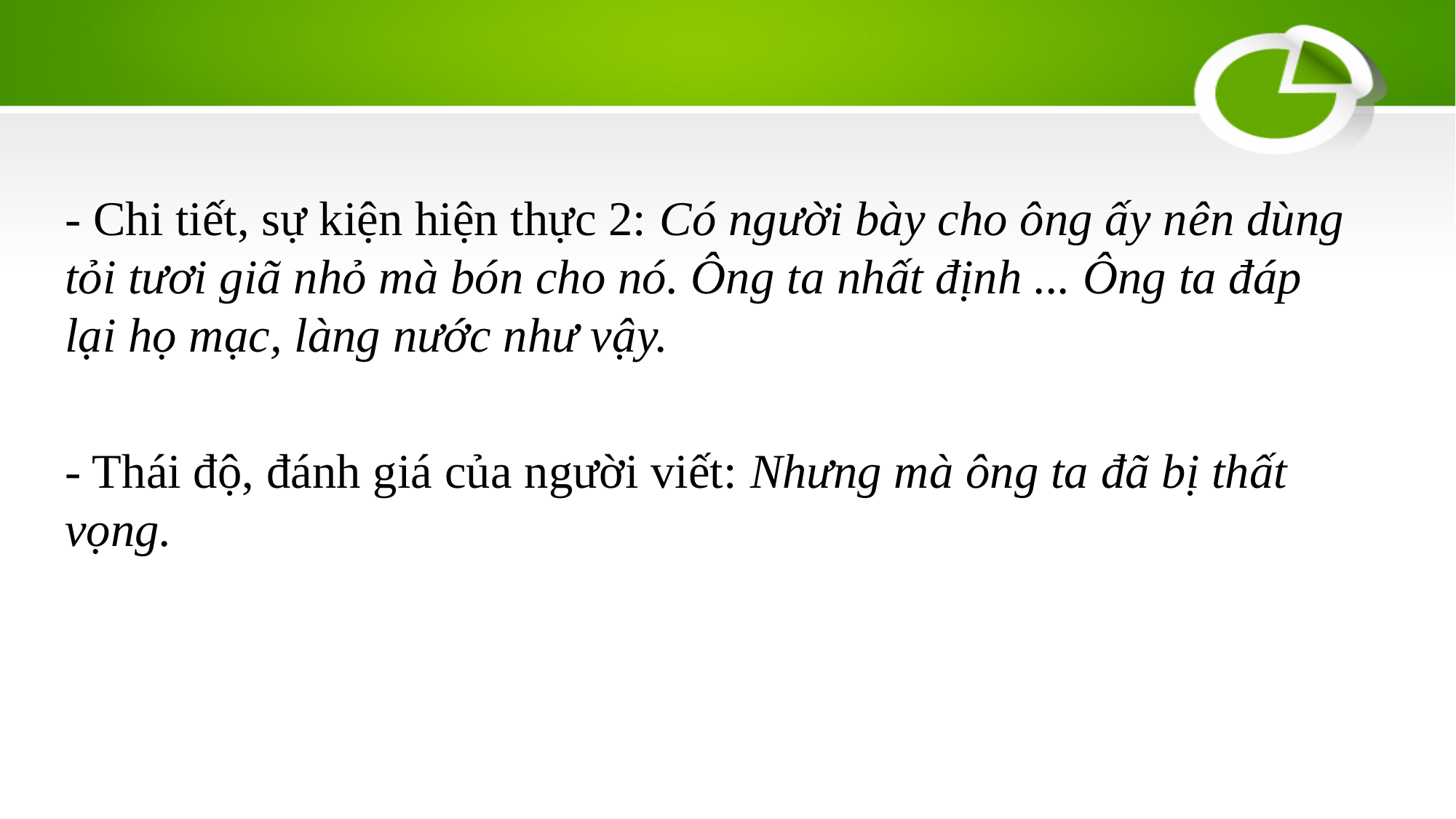

- Chi tiết, sự kiện hiện thực 2: Có người bày cho ông ấy nên dùng tỏi tươi giã nhỏ mà bón cho nó. Ông ta nhất định ... Ông ta đáp lại họ mạc, làng nước như vậy.

- Thái độ, đánh giá của người viết: Nhưng mà ông ta đã bị thất vọng.